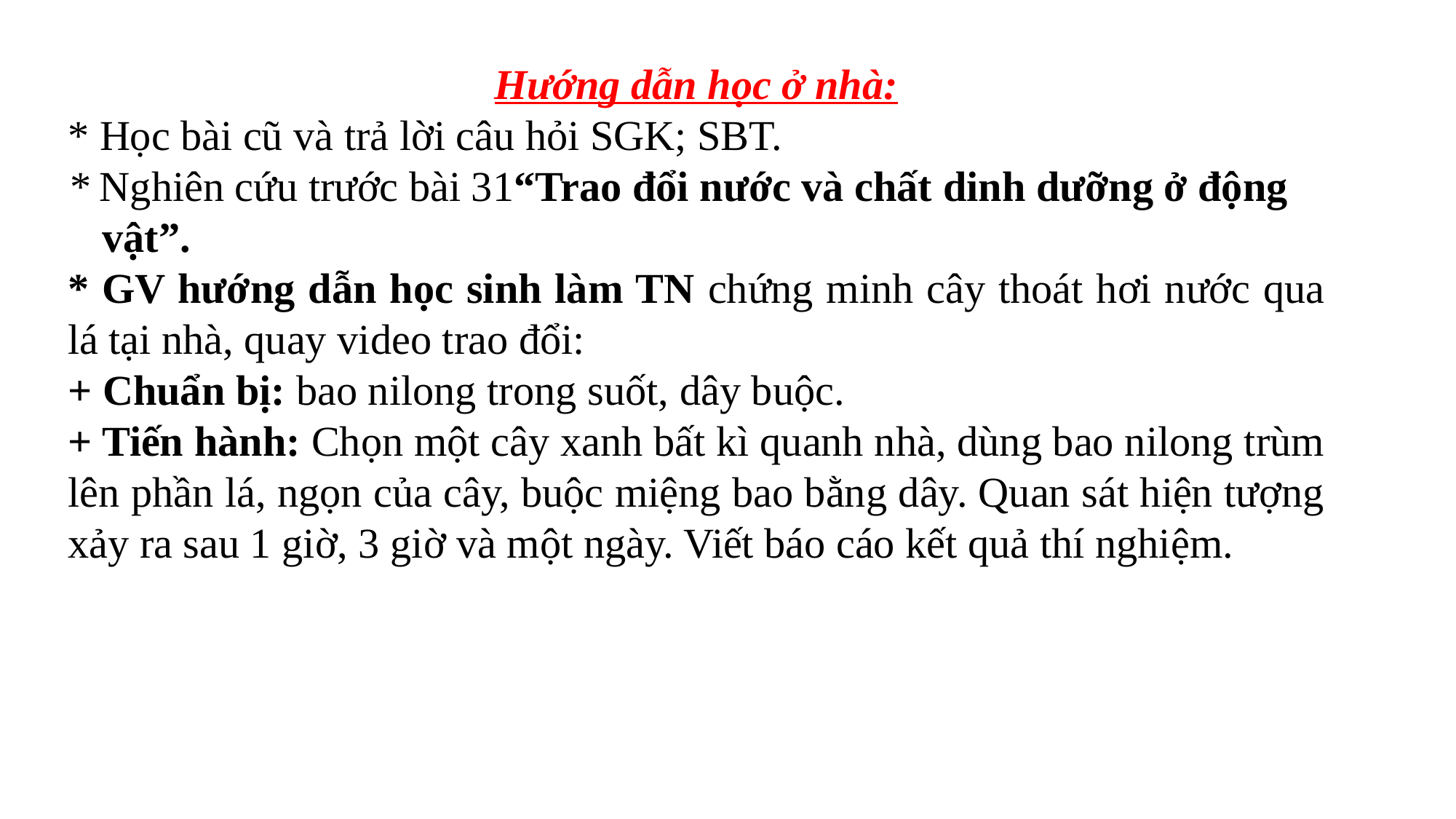

Hướng dẫn học ở nhà:
* Học bài cũ và trả lời câu hỏi SGK; SBT.
* Nghiên cứu trước bài 31“Trao đổi nước và chất dinh dưỡng ở động vật”.
* GV hướng dẫn học sinh làm TN chứng minh cây thoát hơi nước qua lá tại nhà, quay video trao đổi:
+ Chuẩn bị: bao nilong trong suốt, dây buộc.
+ Tiến hành: Chọn một cây xanh bất kì quanh nhà, dùng bao nilong trùm lên phần lá, ngọn của cây, buộc miệng bao bằng dây. Quan sát hiện tượng xảy ra sau 1 giờ, 3 giờ và một ngày. Viết báo cáo kết quả thí nghiệm.